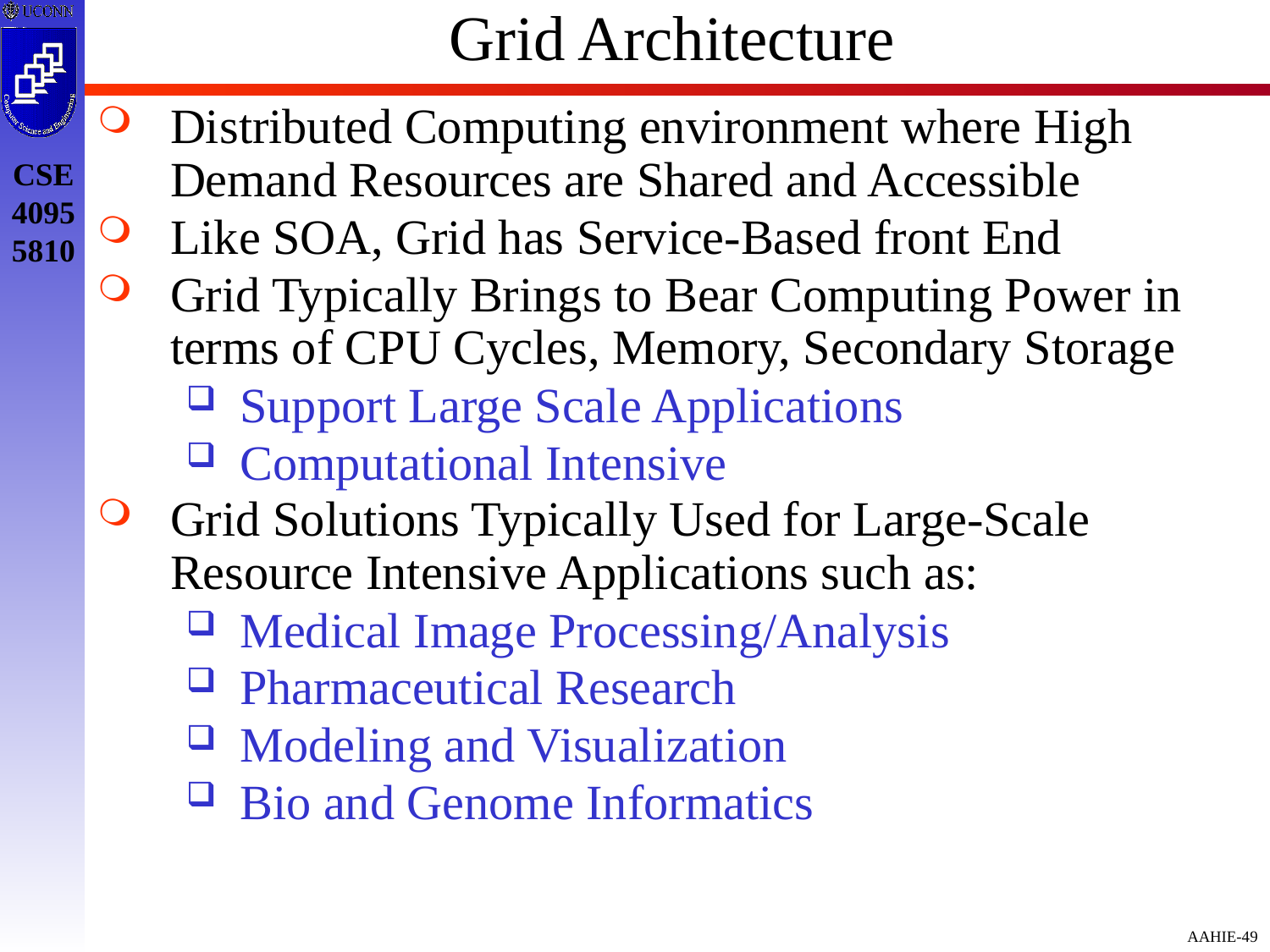

# Grid Architecture
Distributed Computing environment where High Demand Resources are Shared and Accessible
Like SOA, Grid has Service-Based front End
Grid Typically Brings to Bear Computing Power in terms of CPU Cycles, Memory, Secondary Storage
Support Large Scale Applications
Computational Intensive
Grid Solutions Typically Used for Large-Scale Resource Intensive Applications such as:
Medical Image Processing/Analysis
Pharmaceutical Research
Modeling and Visualization
Bio and Genome Informatics